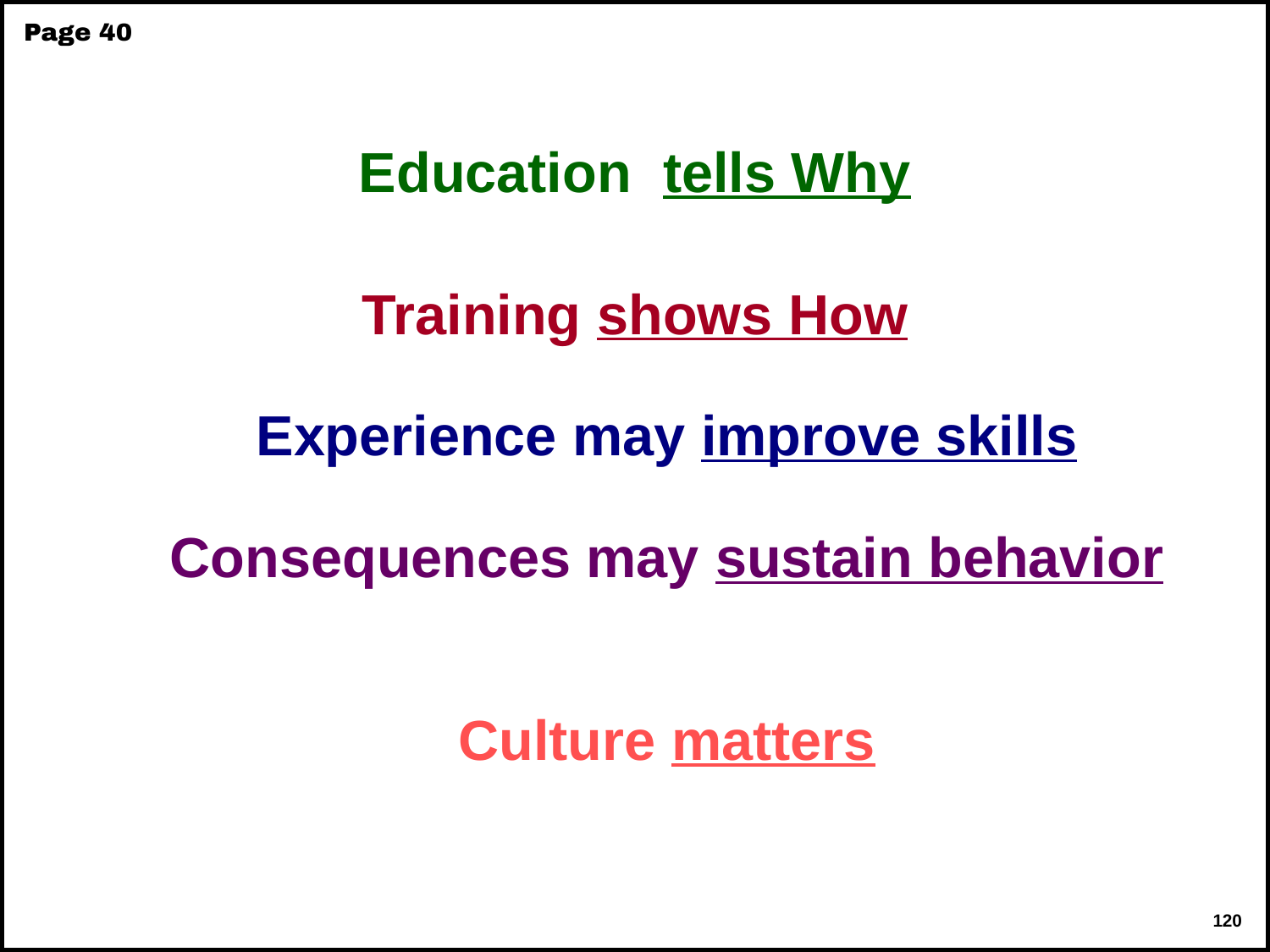

Page 40
Education  tells Why

Training shows How

Experience may improve skills

Consequences may sustain behavior

Culture matters